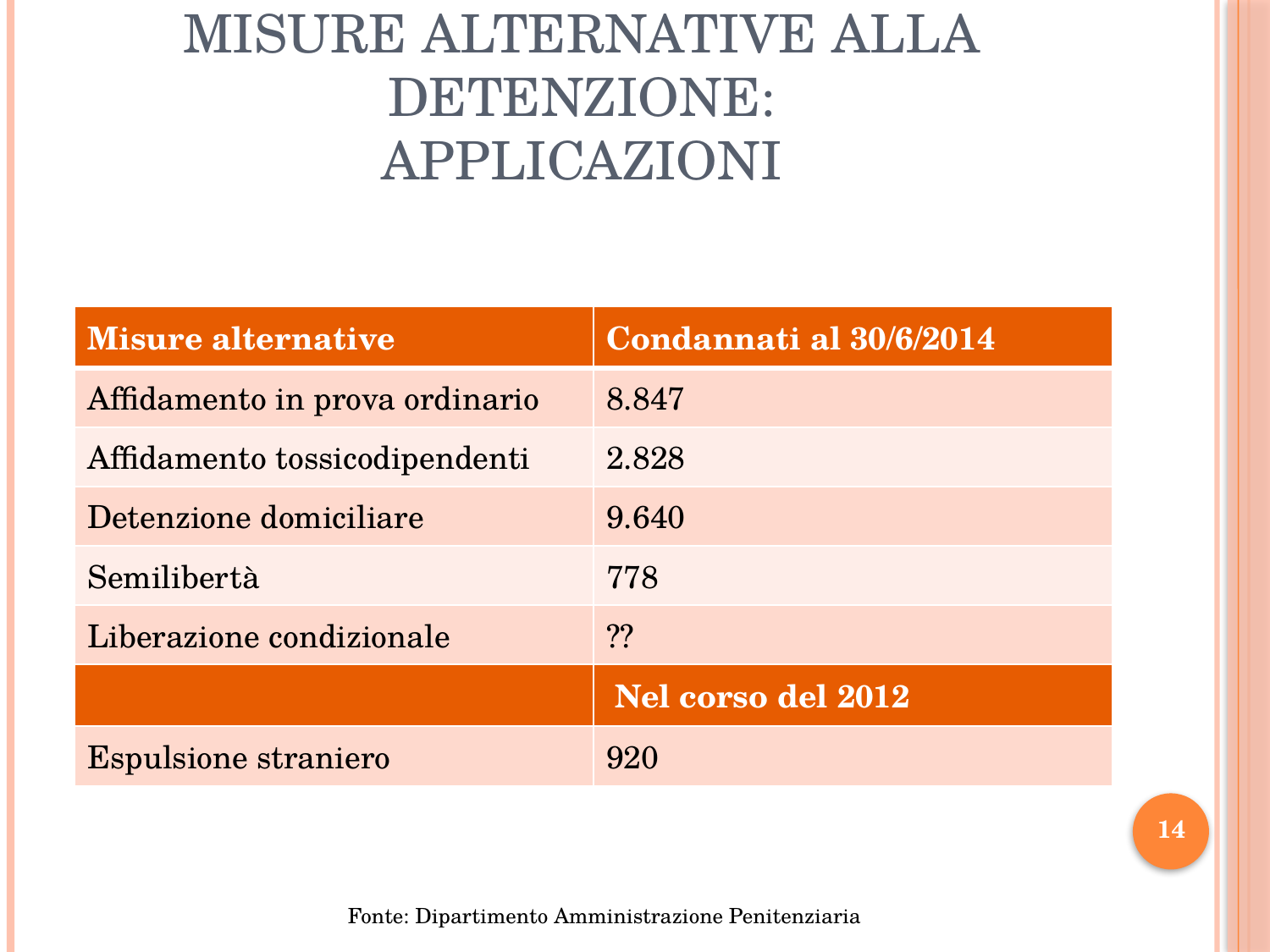

# Misure alternative alla detenzione: applicazioni
| Misure alternative | Condannati al 30/6/2014 |
| --- | --- |
| Affidamento in prova ordinario | 8.847 |
| Affidamento tossicodipendenti | 2.828 |
| Detenzione domiciliare | 9.640 |
| Semilibertà | 778 |
| Liberazione condizionale | ?? |
|  | Nel corso del 2012 |
| Espulsione straniero | 920 |
14
Fonte: Dipartimento Amministrazione Penitenziaria